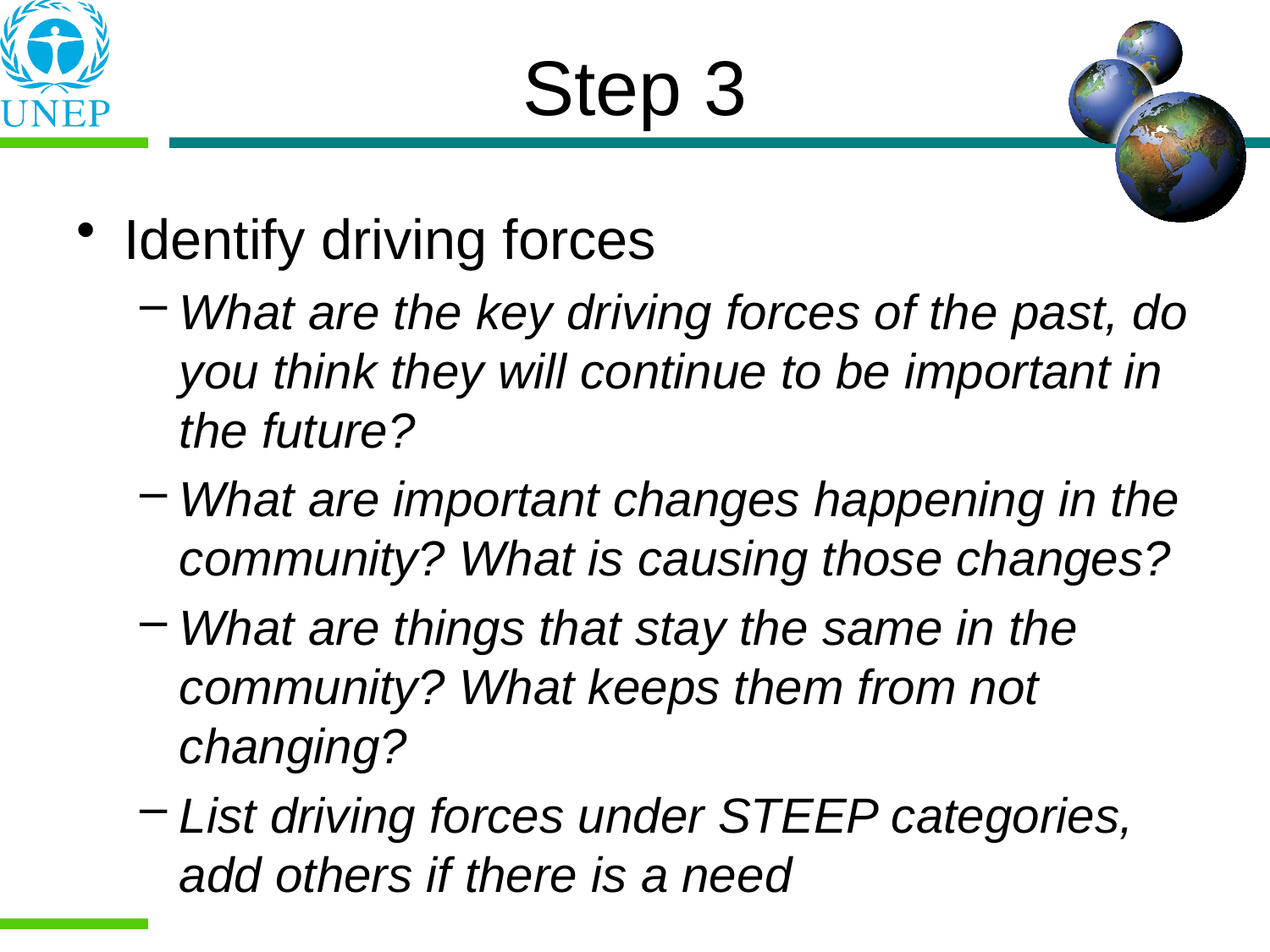

# Step 3
Identify driving forces
What are the key driving forces of the past, do you think they will continue to be important in the future?
What are important changes happening in the community? What is causing those changes?
What are things that stay the same in the community? What keeps them from not changing?
List driving forces under STEEP categories, add others if there is a need